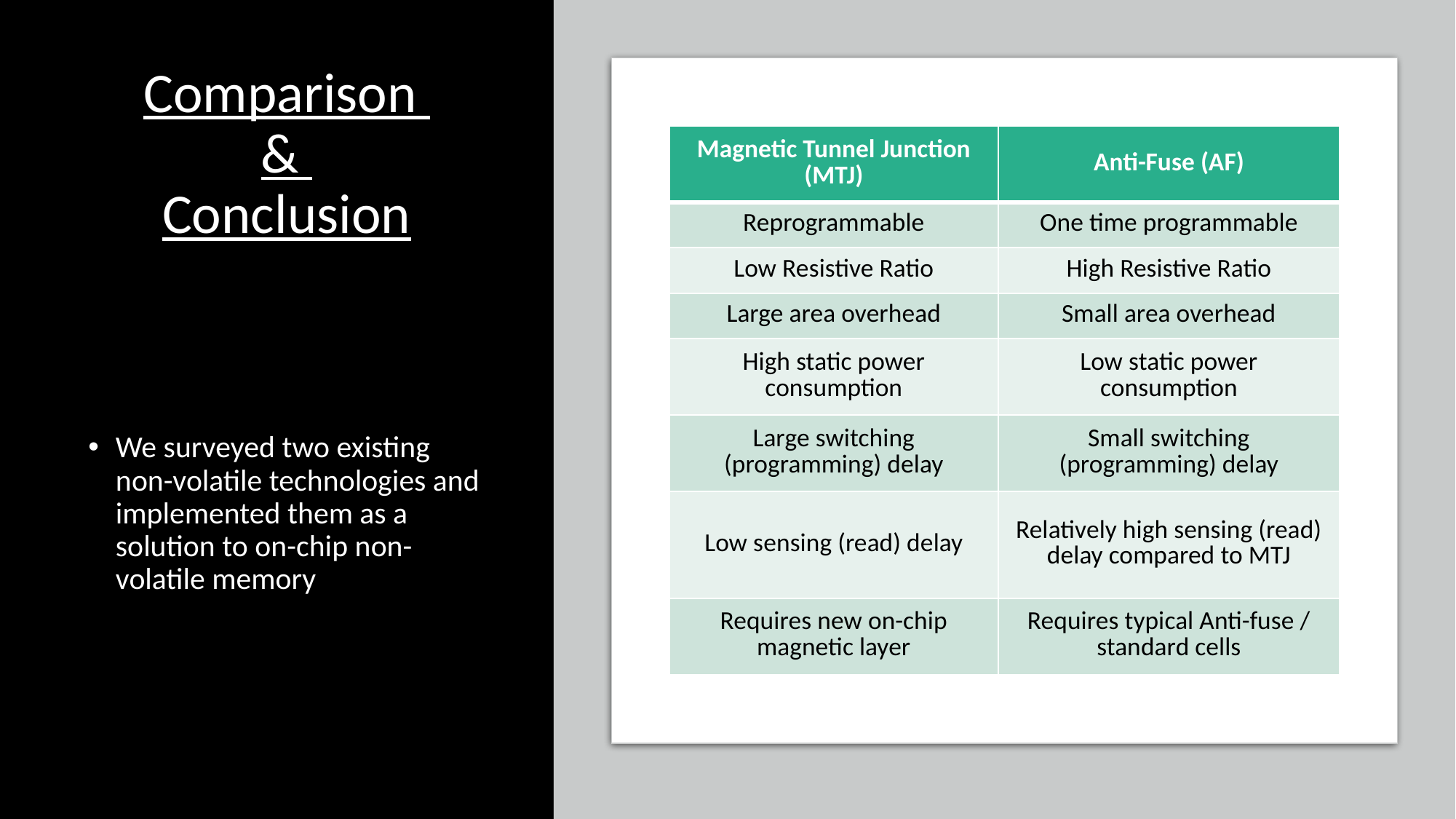

# Comparison & Conclusion

| Magnetic Tunnel Junction (MTJ) | Anti-Fuse (AF) |
| --- | --- |
| Reprogrammable | One time programmable |
| Low Resistive Ratio | High Resistive Ratio |
| Large area overhead | Small area overhead |
| High static power consumption | Low static power consumption |
| Large switching (programming) delay | Small switching (programming) delay |
| Low sensing (read) delay | Relatively high sensing (read) delay compared to MTJ |
| Requires new on-chip magnetic layer | Requires typical Anti-fuse / standard cells |
We surveyed two existing non-volatile technologies and implemented them as a solution to on-chip non-volatile memory